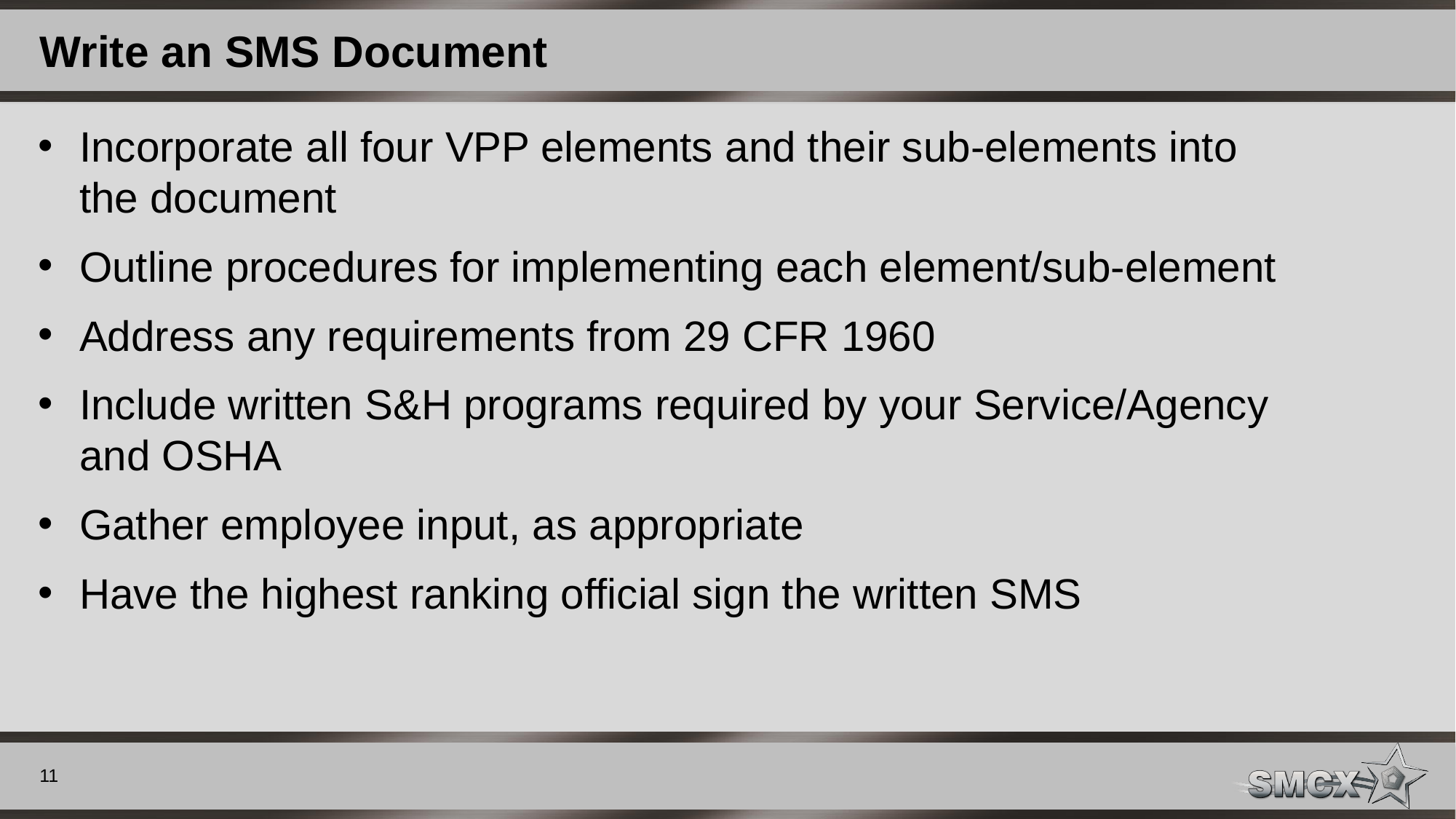

# Write an SMS Document
Incorporate all four VPP elements and their sub-elements into
the document
Outline procedures for implementing each element/sub-element
Address any requirements from 29 CFR 1960
Include written S&H programs required by your Service/Agency
and OSHA
Gather employee input, as appropriate
Have the highest ranking official sign the written SMS
11